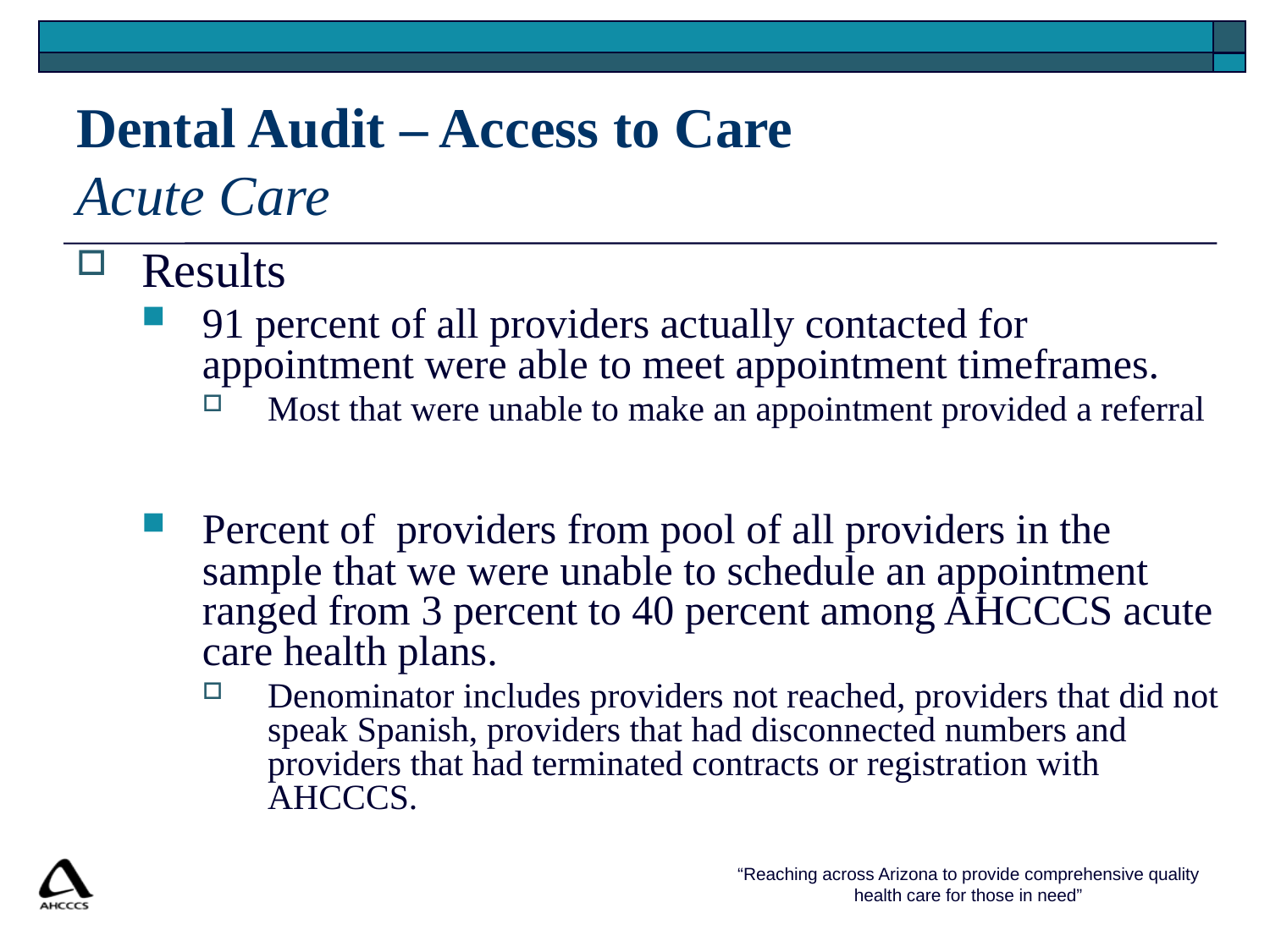

Dental Audit – Access to Care
Acute Care
Results
91 percent of all providers actually contacted for appointment were able to meet appointment timeframes.
Most that were unable to make an appointment provided a referral

Percent of  providers from pool of all providers in the sample that we were unable to schedule an appointment ranged from 3 percent to 40 percent among AHCCCS acute care health plans.
Denominator includes providers not reached, providers that did not speak Spanish, providers that had disconnected numbers and providers that had terminated contracts or registration with AHCCCS.